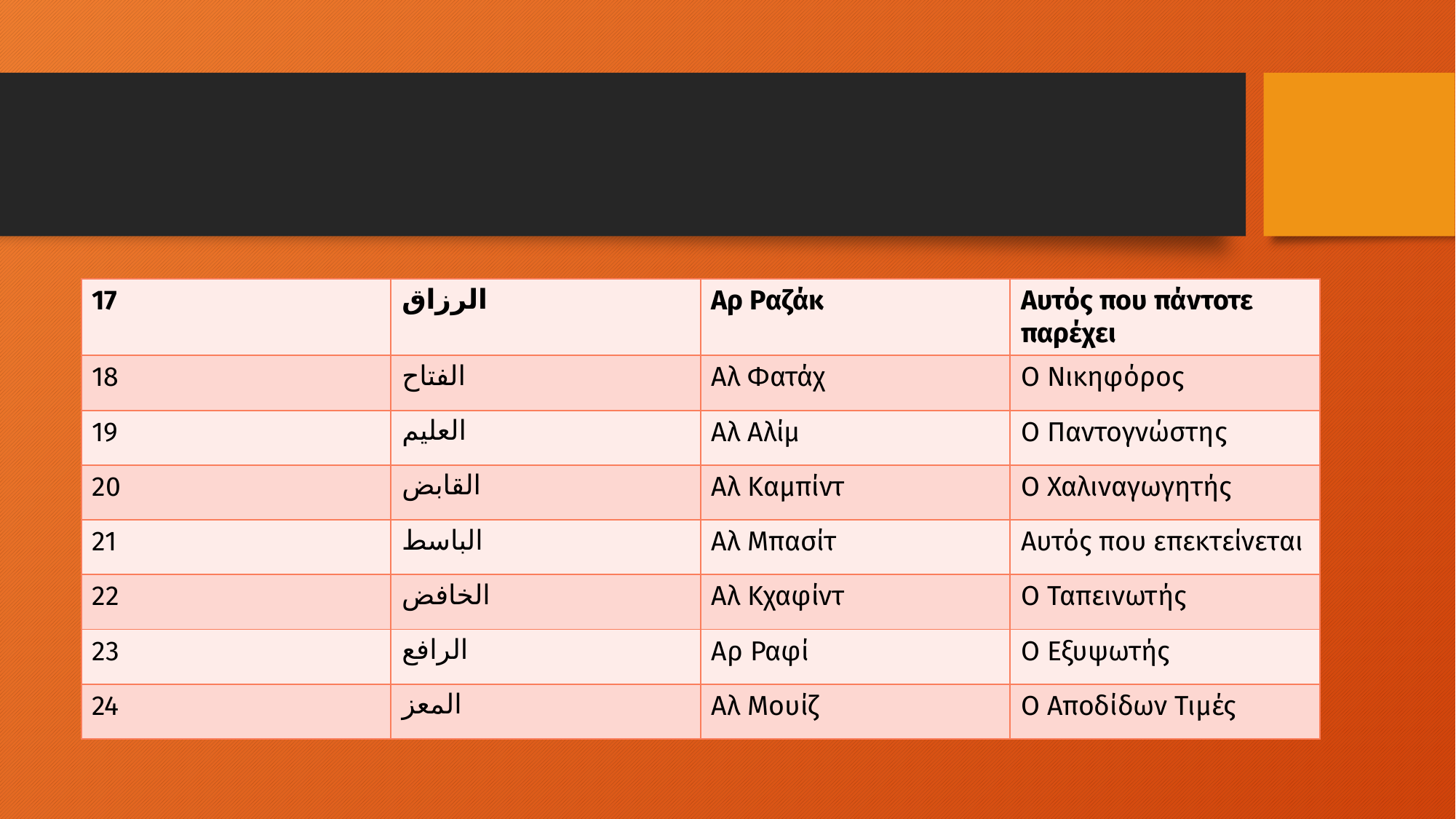

#
| 17 | الرزاق | Αρ Ραζάκ | Αυτός που πάντοτε παρέχει |
| --- | --- | --- | --- |
| 18 | الفتاح | Αλ Φατάχ | Ο Νικηφόρος |
| 19 | العليم | Αλ Αλίμ | Ο Παντογνώστης |
| 20 | القابض | Αλ Καμπίντ | O Χαλιναγωγητής |
| 21 | الباسط | Αλ Μπασίτ | Αυτός που επεκτείνεται |
| 22 | الخافض | Αλ Κχαφίντ | O Ταπεινωτής |
| 23 | الرافع | Αρ Ραφί | Ο Εξυψωτής |
| 24 | المعز | Αλ Μουίζ | Ο Αποδίδων Τιμές |